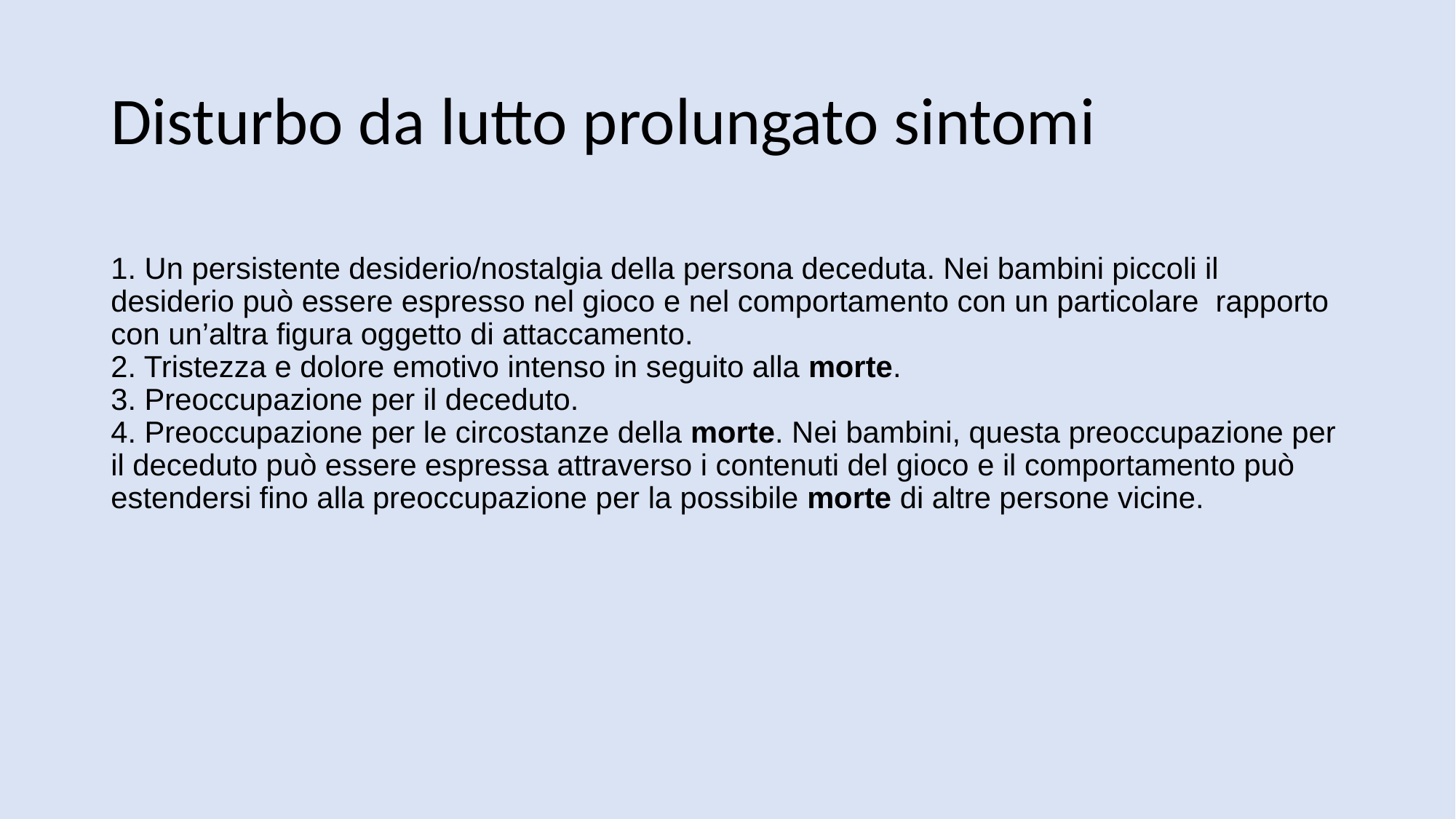

# Disturbo da lutto prolungato sintomi
1. Un persistente desiderio/nostalgia della persona deceduta. Nei bambini piccoli il desiderio può essere espresso nel gioco e nel comportamento con un particolare  rapporto con un’altra figura oggetto di attaccamento.
2. Tristezza e dolore emotivo intenso in seguito alla morte.
3. Preoccupazione per il deceduto.
4. Preoccupazione per le circostanze della morte. Nei bambini, questa preoccupazione per il deceduto può essere espressa attraverso i contenuti del gioco e il comportamento può estendersi fino alla preoccupazione per la possibile morte di altre persone vicine.